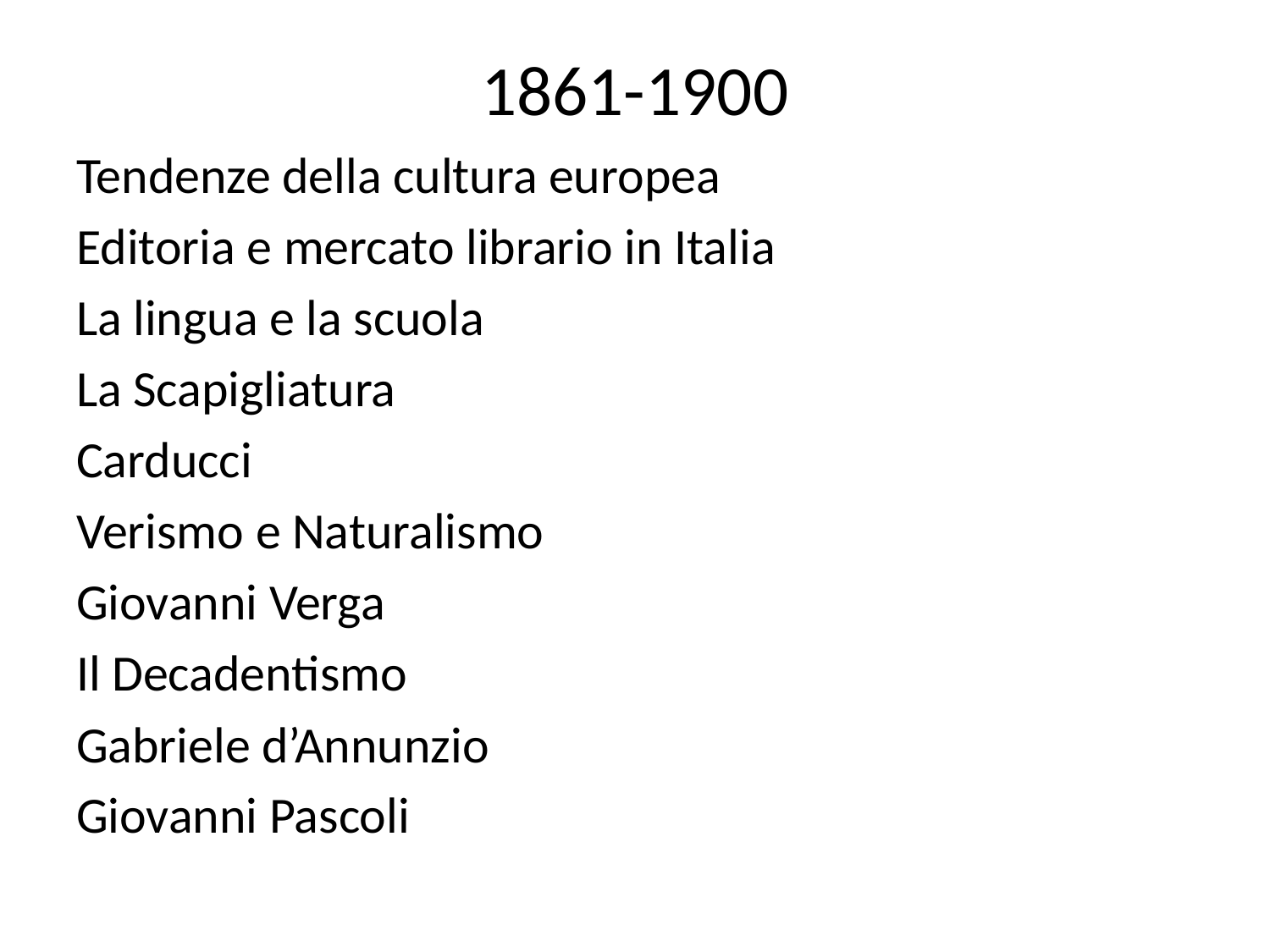

# 1861-1900
Tendenze della cultura europea
Editoria e mercato librario in Italia
La lingua e la scuola
La Scapigliatura
Carducci
Verismo e Naturalismo
Giovanni Verga
Il Decadentismo
Gabriele d’Annunzio
Giovanni Pascoli